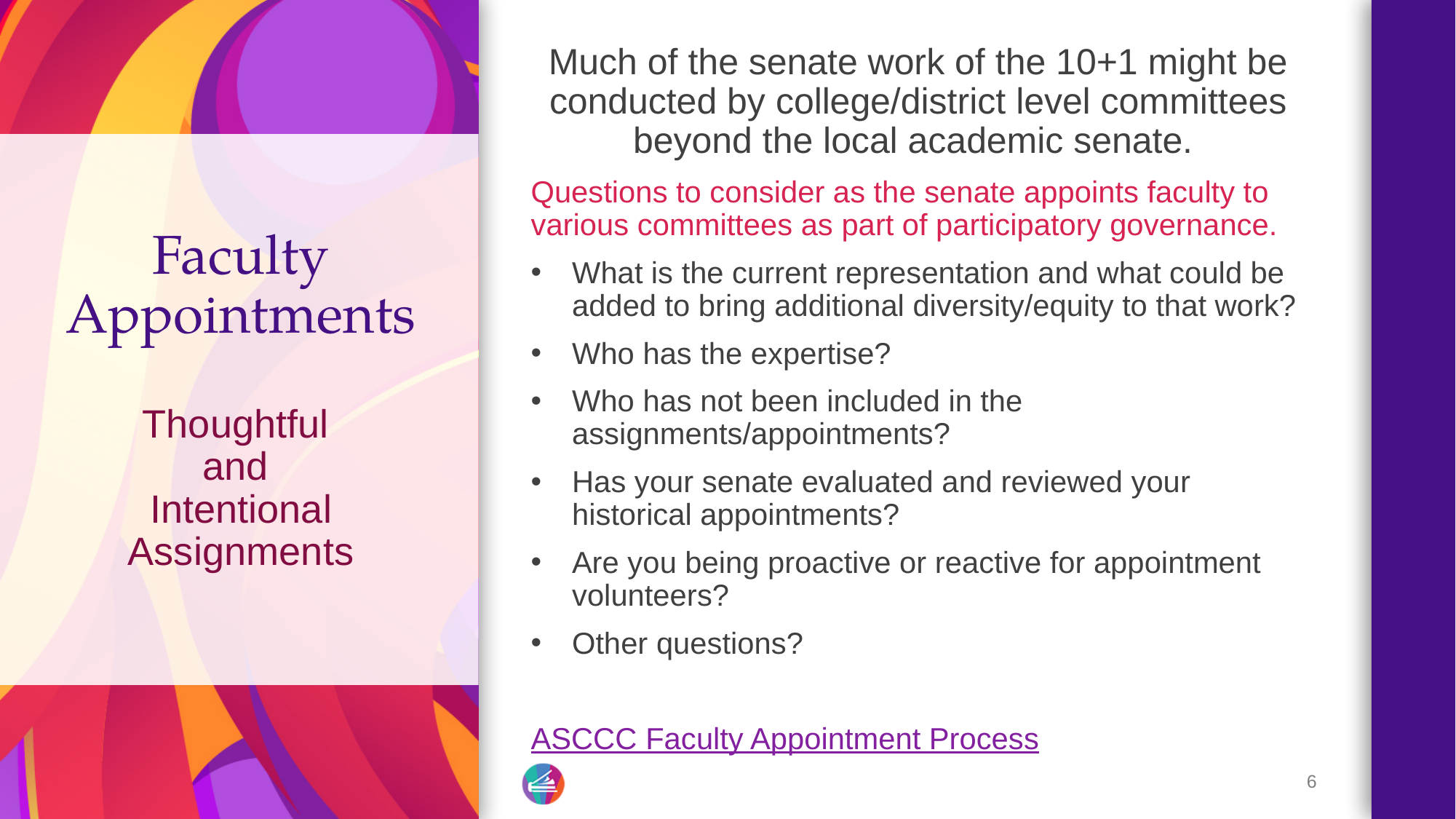

Much of the senate work of the 10+1 might be conducted by college/district level committees beyond the local academic senate.
Questions to consider as the senate appoints faculty to various committees as part of participatory governance.
What is the current representation and what could be added to bring additional diversity/equity to that work?
Who has the expertise?
Who has not been included in the assignments/appointments?
Has your senate evaluated and reviewed your historical appointments?
Are you being proactive or reactive for appointment volunteers?
Other questions?

ASCCC Faculty Appointment Process

# Faculty Appointments Thoughtful and Intentional Assignments
6